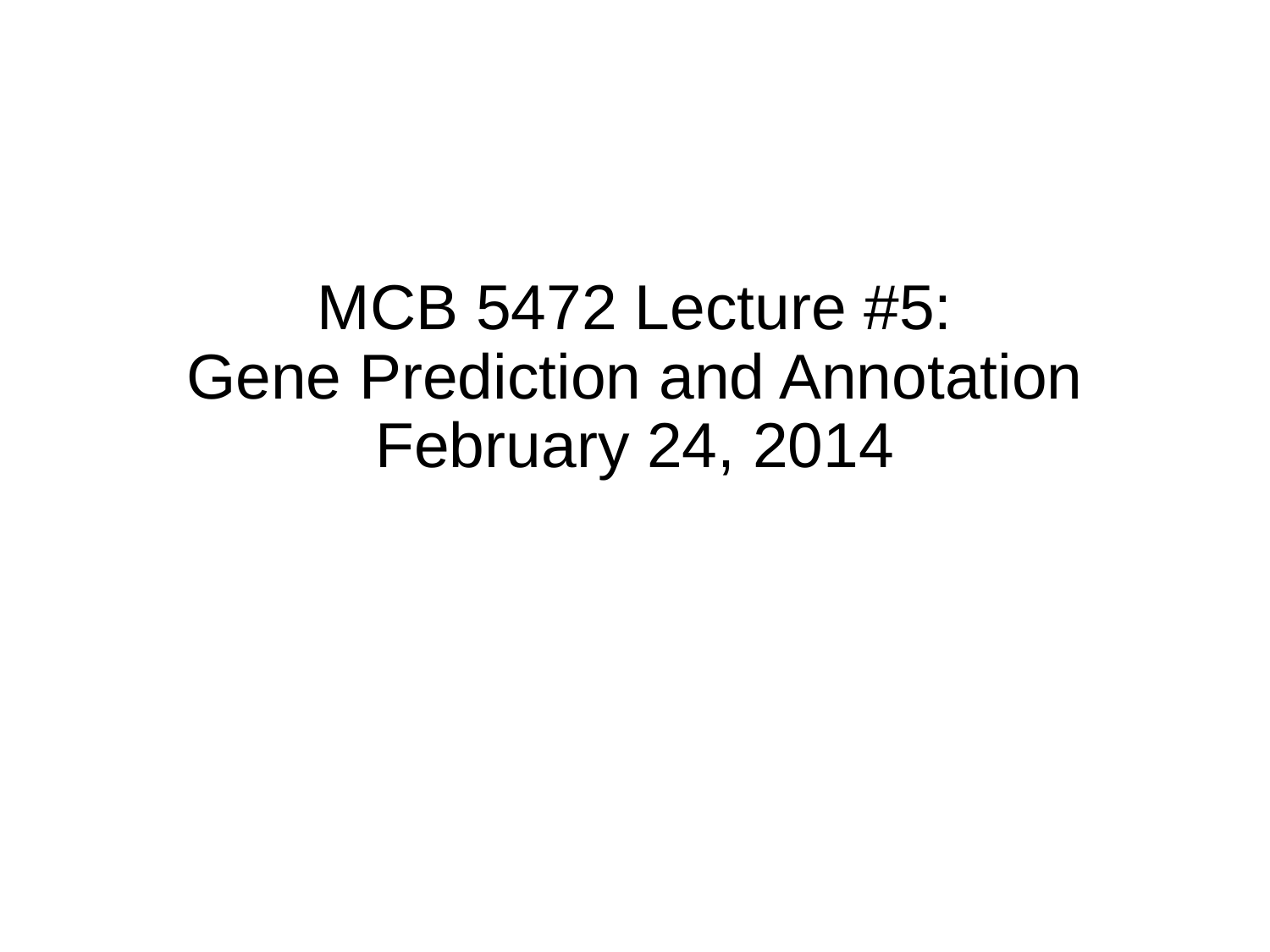

# MCB 5472 Lecture #5: Gene Prediction and Annotation February 24, 2014